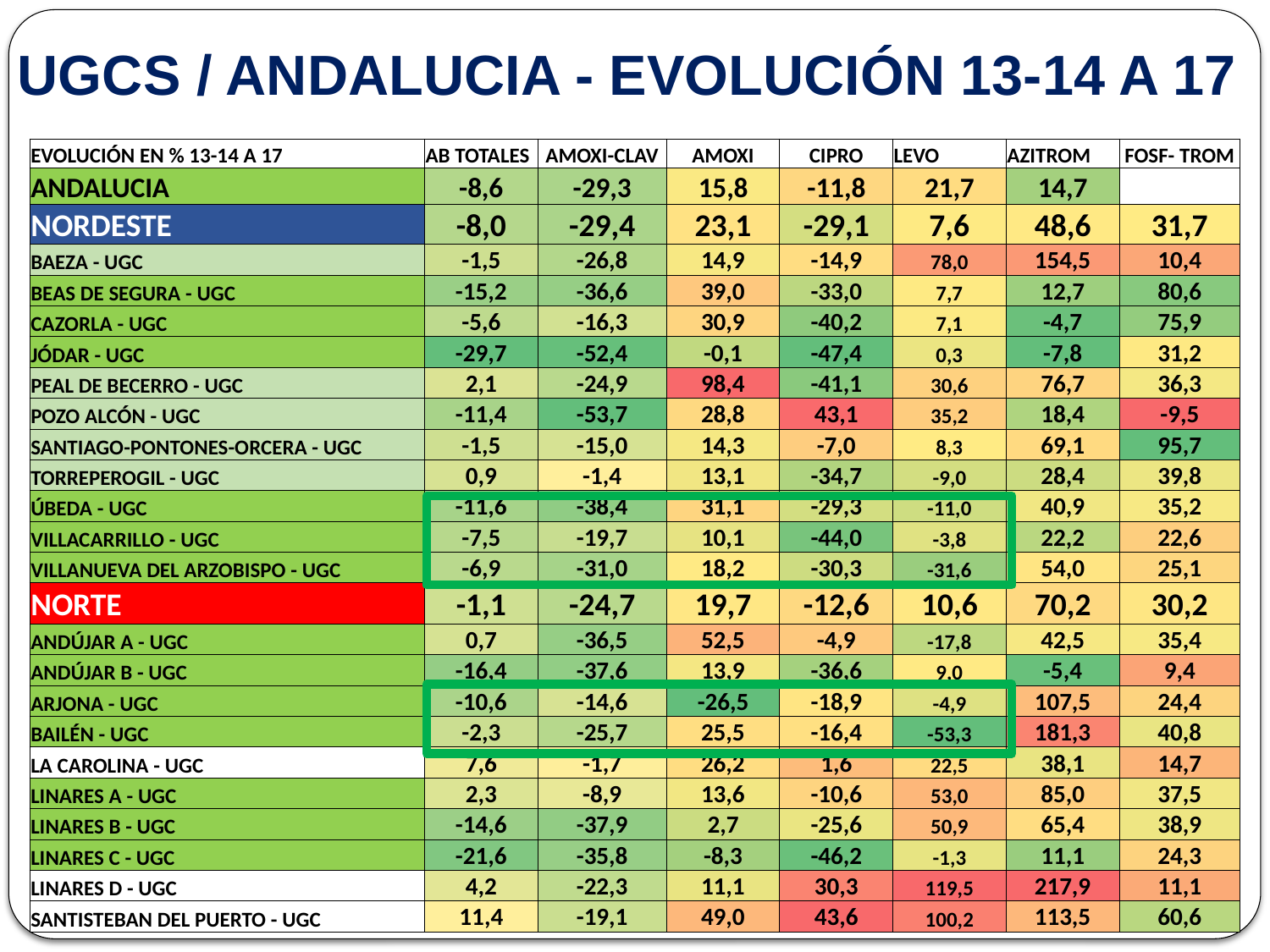

# UGCS / ANDALUCIA - EVOLUCIÓN 13-14 A 17
| EVOLUCIÓN EN % 13-14 A 17 | AB TOTALES | AMOXI-CLAV | AMOXI | CIPRO | LEVO | AZITROM | FOSF- TROM |
| --- | --- | --- | --- | --- | --- | --- | --- |
| ANDALUCIA | -8,6 | -29,3 | 15,8 | -11,8 | 21,7 | 14,7 |  |
| NORDESTE | -8,0 | -29,4 | 23,1 | -29,1 | 7,6 | 48,6 | 31,7 |
| BAEZA - UGC | -1,5 | -26,8 | 14,9 | -14,9 | 78,0 | 154,5 | 10,4 |
| BEAS DE SEGURA - UGC | -15,2 | -36,6 | 39,0 | -33,0 | 7,7 | 12,7 | 80,6 |
| CAZORLA - UGC | -5,6 | -16,3 | 30,9 | -40,2 | 7,1 | -4,7 | 75,9 |
| JÓDAR - UGC | -29,7 | -52,4 | -0,1 | -47,4 | 0,3 | -7,8 | 31,2 |
| PEAL DE BECERRO - UGC | 2,1 | -24,9 | 98,4 | -41,1 | 30,6 | 76,7 | 36,3 |
| POZO ALCÓN - UGC | -11,4 | -53,7 | 28,8 | 43,1 | 35,2 | 18,4 | -9,5 |
| SANTIAGO-PONTONES-ORCERA - UGC | -1,5 | -15,0 | 14,3 | -7,0 | 8,3 | 69,1 | 95,7 |
| TORREPEROGIL - UGC | 0,9 | -1,4 | 13,1 | -34,7 | -9,0 | 28,4 | 39,8 |
| ÚBEDA - UGC | -11,6 | -38,4 | 31,1 | -29,3 | -11,0 | 40,9 | 35,2 |
| VILLACARRILLO - UGC | -7,5 | -19,7 | 10,1 | -44,0 | -3,8 | 22,2 | 22,6 |
| VILLANUEVA DEL ARZOBISPO - UGC | -6,9 | -31,0 | 18,2 | -30,3 | -31,6 | 54,0 | 25,1 |
| NORTE | -1,1 | -24,7 | 19,7 | -12,6 | 10,6 | 70,2 | 30,2 |
| ANDÚJAR A - UGC | 0,7 | -36,5 | 52,5 | -4,9 | -17,8 | 42,5 | 35,4 |
| ANDÚJAR B - UGC | -16,4 | -37,6 | 13,9 | -36,6 | 9,0 | -5,4 | 9,4 |
| ARJONA - UGC | -10,6 | -14,6 | -26,5 | -18,9 | -4,9 | 107,5 | 24,4 |
| BAILÉN - UGC | -2,3 | -25,7 | 25,5 | -16,4 | -53,3 | 181,3 | 40,8 |
| LA CAROLINA - UGC | 7,6 | -1,7 | 26,2 | 1,6 | 22,5 | 38,1 | 14,7 |
| LINARES A - UGC | 2,3 | -8,9 | 13,6 | -10,6 | 53,0 | 85,0 | 37,5 |
| LINARES B - UGC | -14,6 | -37,9 | 2,7 | -25,6 | 50,9 | 65,4 | 38,9 |
| LINARES C - UGC | -21,6 | -35,8 | -8,3 | -46,2 | -1,3 | 11,1 | 24,3 |
| LINARES D - UGC | 4,2 | -22,3 | 11,1 | 30,3 | 119,5 | 217,9 | 11,1 |
| SANTISTEBAN DEL PUERTO - UGC | 11,4 | -19,1 | 49,0 | 43,6 | 100,2 | 113,5 | 60,6 |